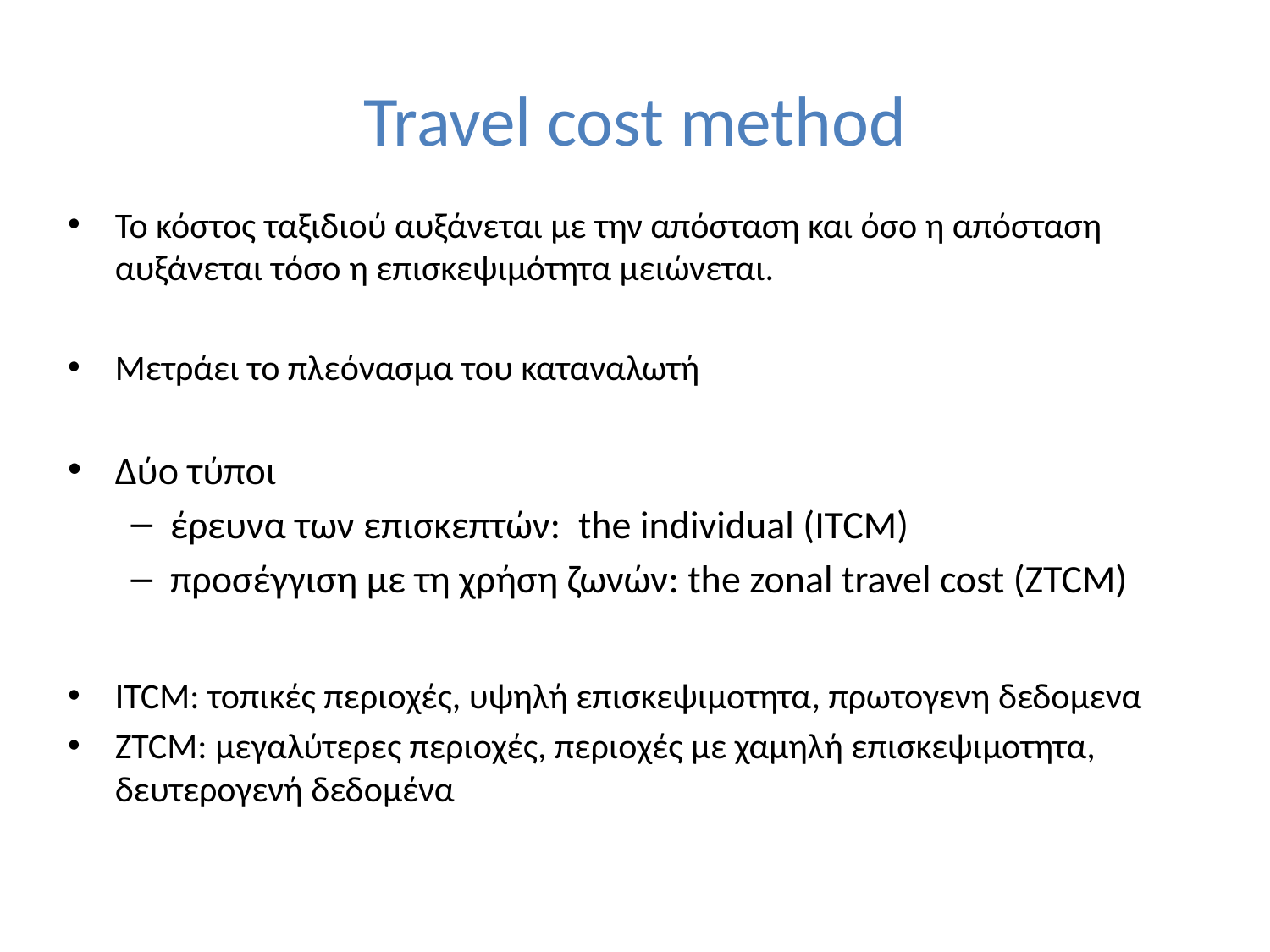

# Travel cost method
Το κόστος ταξιδιού αυξάνεται με την απόσταση και όσο η απόσταση αυξάνεται τόσο η επισκεψιμότητα μειώνεται.

Μετράει το πλεόνασμα του καταναλωτή

Δύο τύποι
έρευνα των επισκεπτών:  the individual (ITCM)
προσέγγιση με τη χρήση ζωνών: the zonal travel cost (ZTCM)

ITCM: τοπικές περιοχές, υψηλή επισκεψιμοτητα, πρωτογενη δεδομενα
ZTCM: μεγαλύτερες περιοχές, περιοχές με χαμηλή επισκεψιμοτητα, δευτερογενή δεδομένα